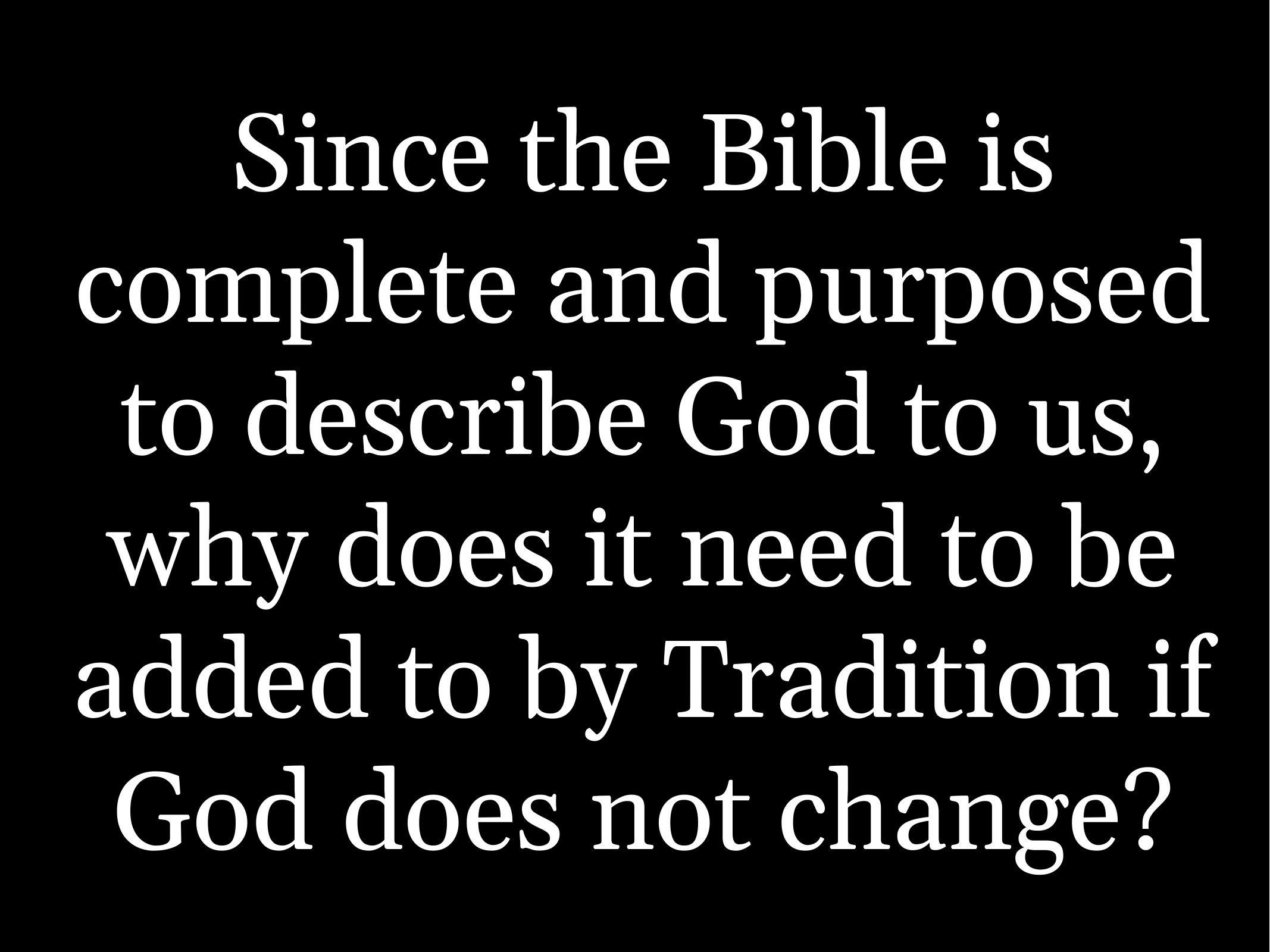

# Since the Bible is complete and purposed to describe God to us, why does it need to be added to by Tradition if God does not change?